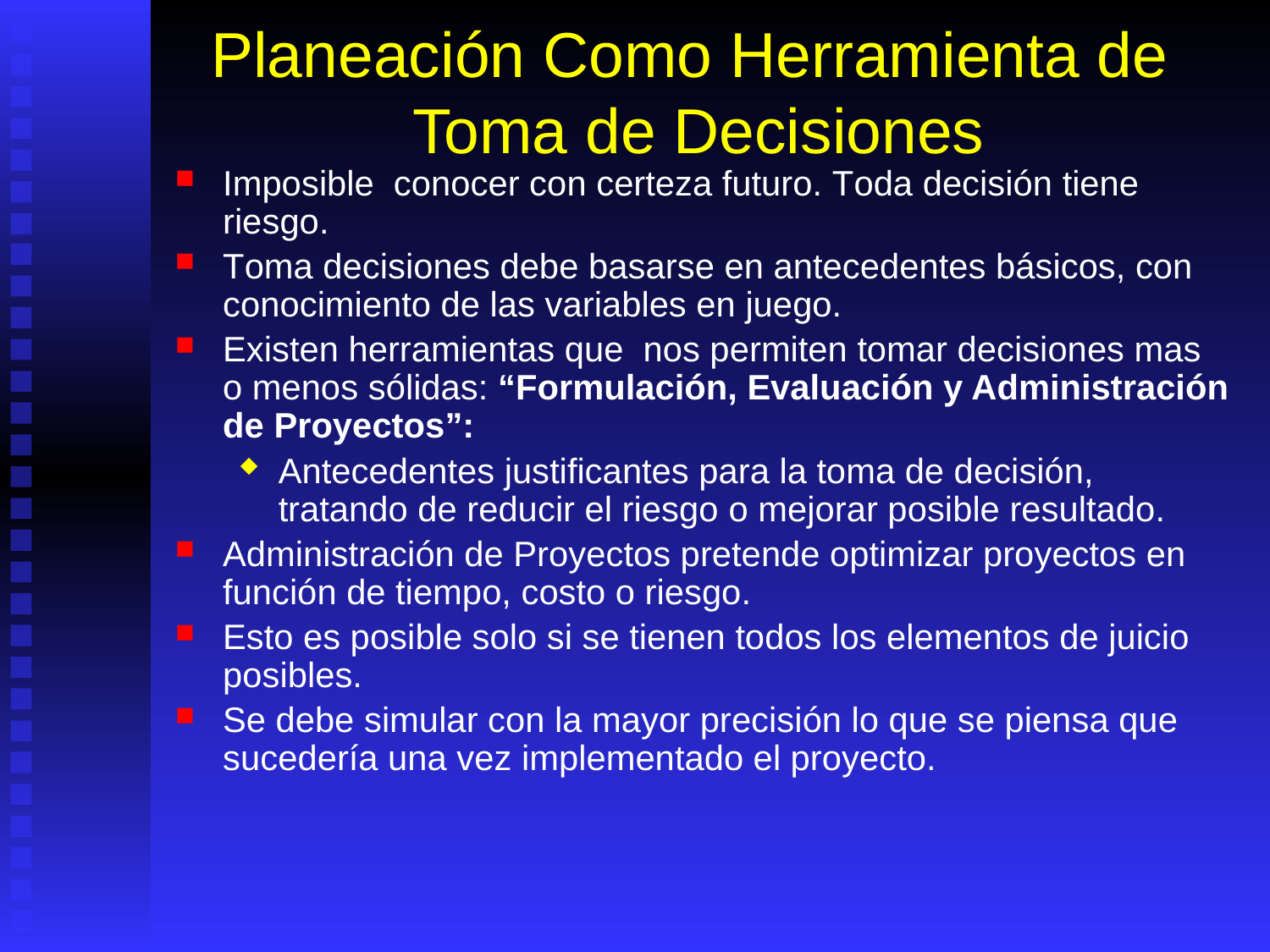

# Planeación Como Herramienta de Toma de Decisiones
Imposible  conocer con certeza futuro. Toda decisión tiene riesgo.
Toma decisiones debe basarse en antecedentes básicos, con conocimiento de las variables en juego.
Existen herramientas que  nos permiten tomar decisiones mas o menos sólidas: “Formulación, Evaluación y Administración de Proyectos”:
Antecedentes justificantes para la toma de decisión, tratando de reducir el riesgo o mejorar posible resultado.
Administración de Proyectos pretende optimizar proyectos en función de tiempo, costo o riesgo.
Esto es posible solo si se tienen todos los elementos de juicio posibles.
Se debe simular con la mayor precisión lo que se piensa que sucedería una vez implementado el proyecto.